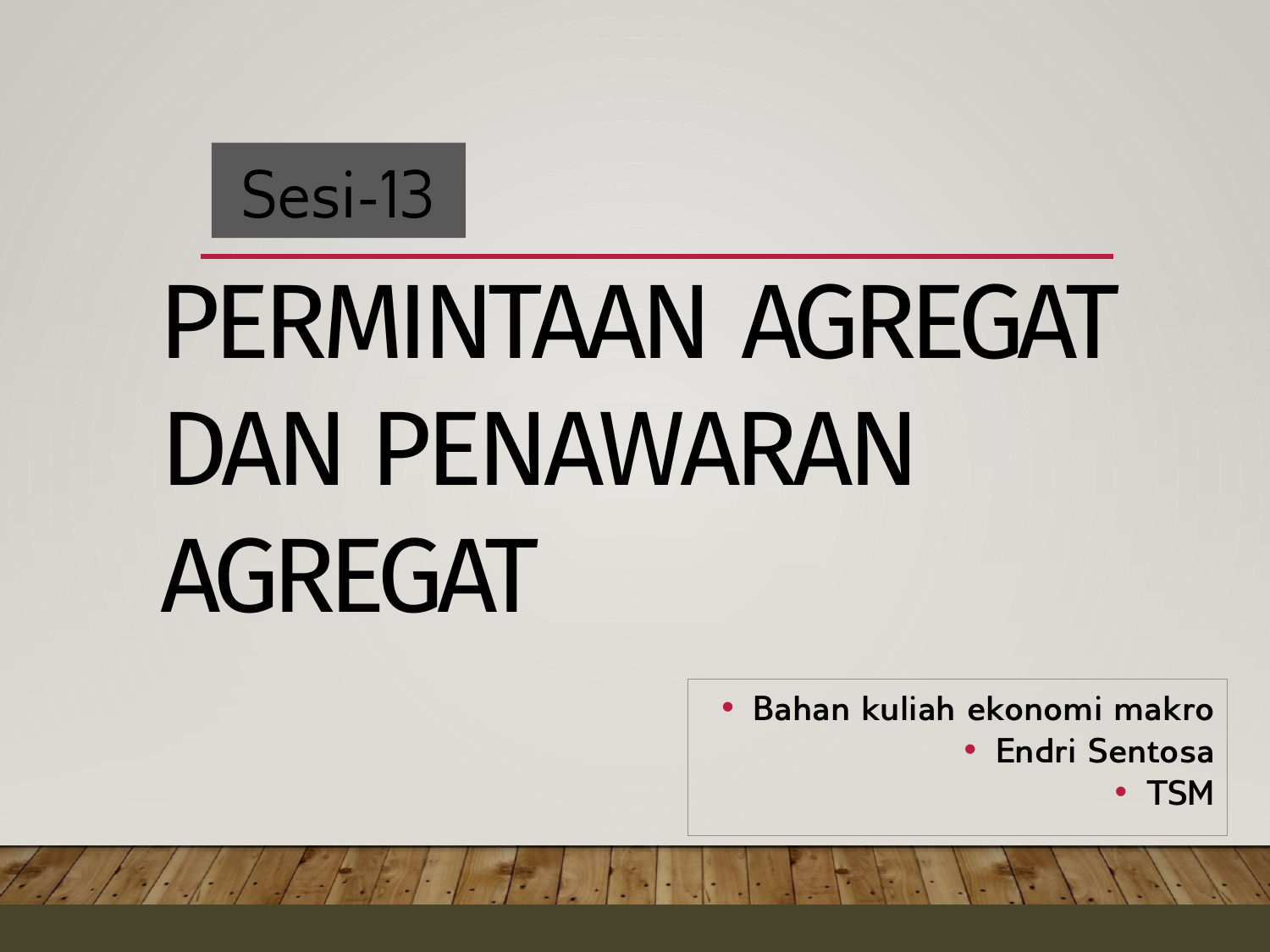

Sesi-13
# Permintaan Agregat  dan Penawaran Agregat
Bahan kuliah ekonomi makro
Endri Sentosa
TSM